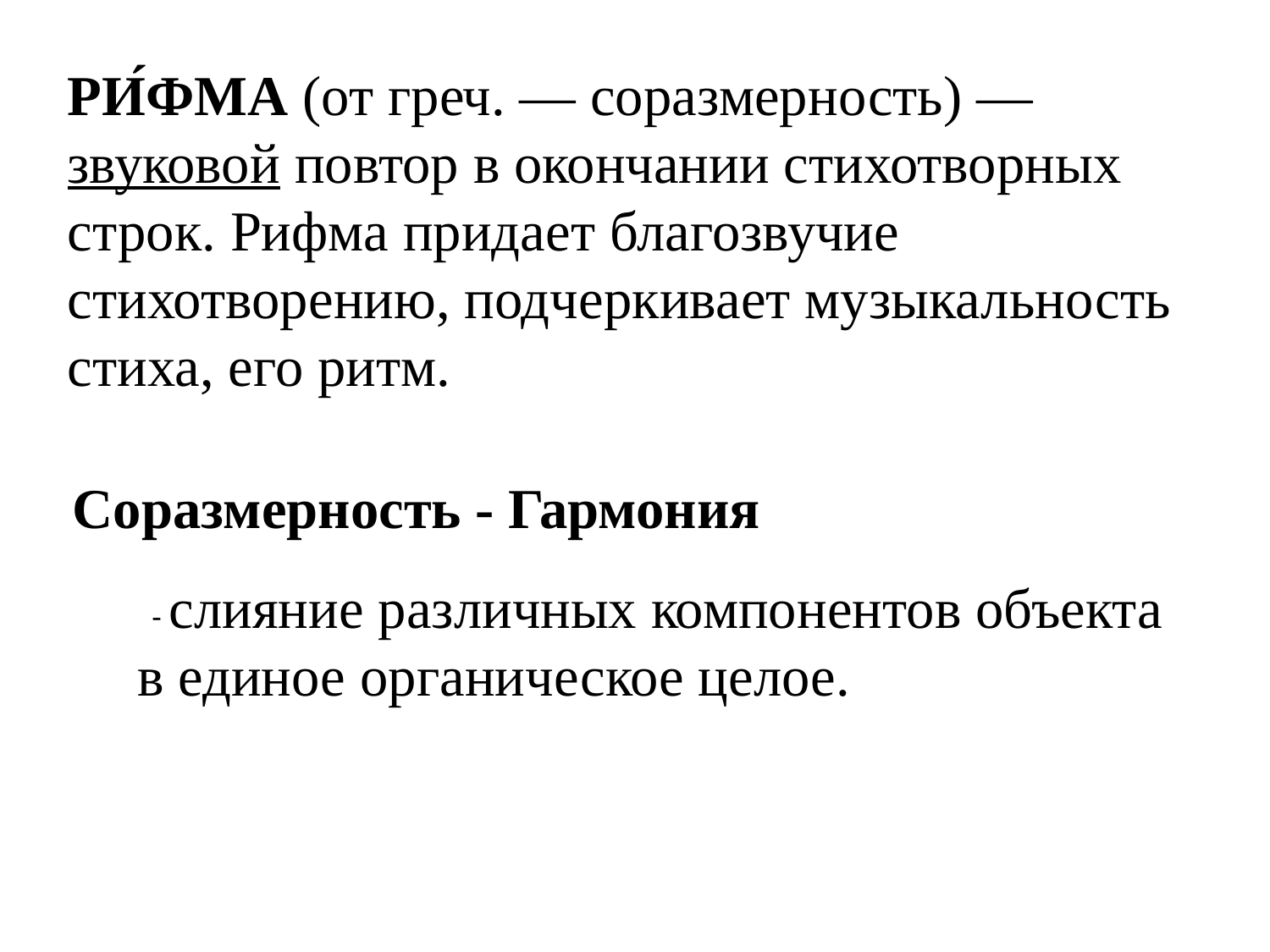

РИ́ФМА (от греч. — соразмерность) —звуковой повтор в окончании стихотворных строк. Рифма придает благозвучие стихотворению, подчеркивает музыкальность стиха, его ритм.
Соразмерность - Гармония
  - слияние различных компонентов объекта в единое органическое целое.